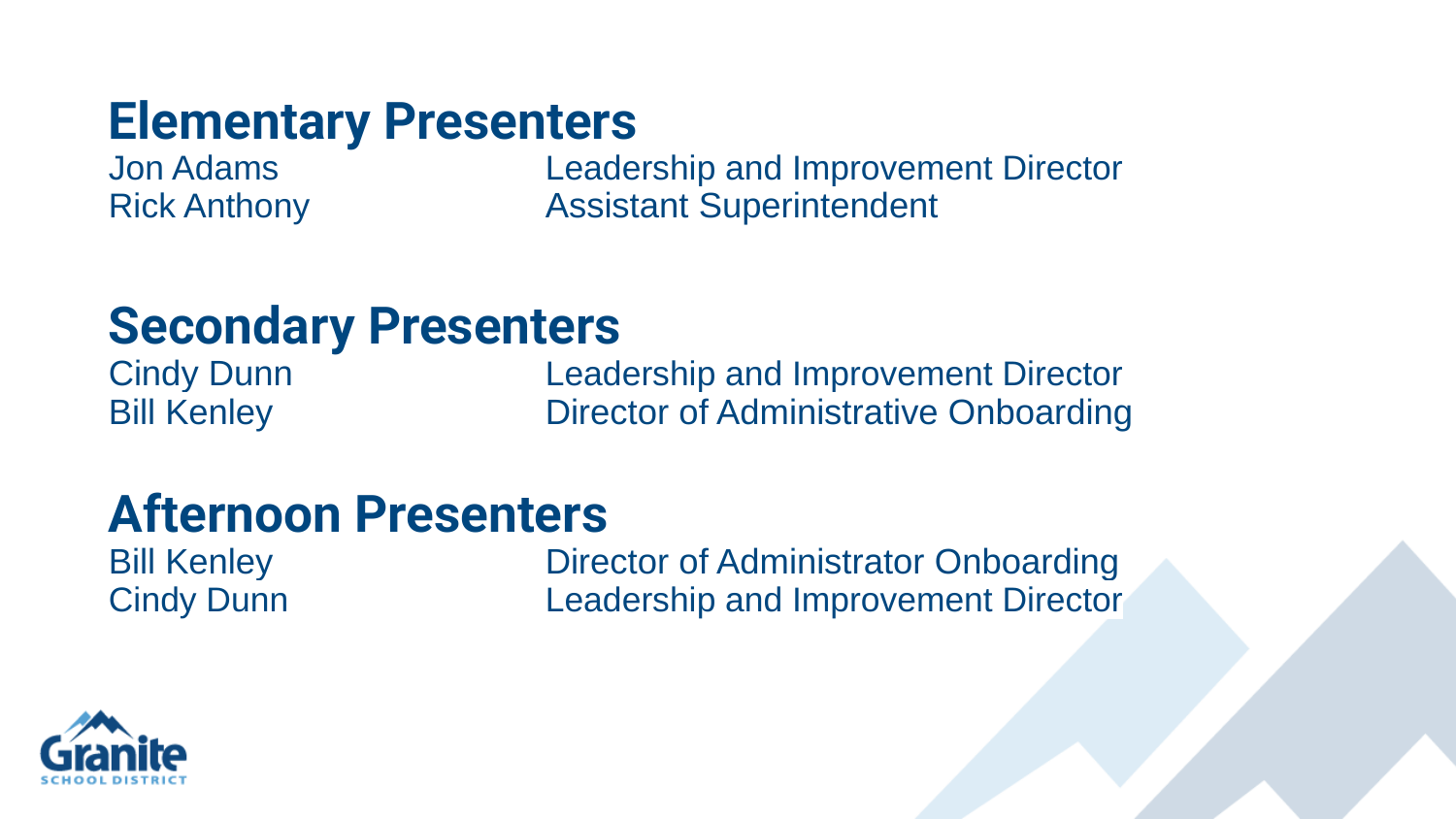

# Elementary Presenters
Jon Adams		Leadership and Improvement Director
Rick Anthony 		Assistant Superintendent

Secondary Presenters
Cindy Dunn		Leadership and Improvement Director
Bill Kenley		Director of Administrative Onboarding

Afternoon Presenters
Bill Kenley		Director of Administrator Onboarding
Cindy Dunn  		Leadership and Improvement Director